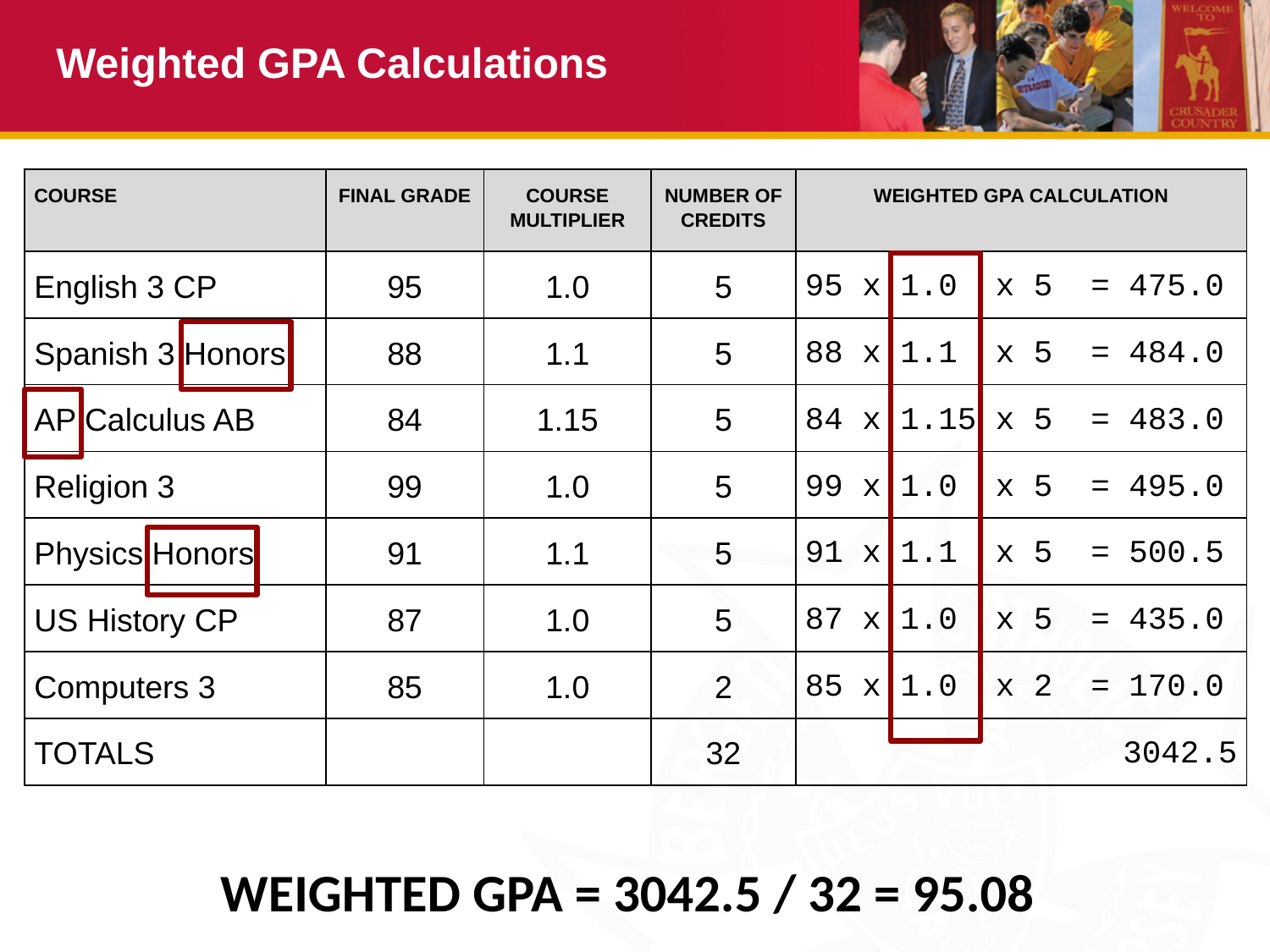

# Weighted GPA Calculations
| COURSE | FINAL GRADE | COURSE MULTIPLIER | NUMBER OF CREDITS | WEIGHTED GPA CALCULATION |
| --- | --- | --- | --- | --- |
| English 3 CP | 95 | 1.0 | 5 | 95 x 1.0 x 5 = 475.0 |
| Spanish 3 Honors | 88 | 1.1 | 5 | 88 x 1.1 x 5 = 484.0 |
| AP Calculus AB | 84 | 1.15 | 5 | 84 x 1.15 x 5 = 483.0 |
| Religion 3 | 99 | 1.0 | 5 | 99 x 1.0 x 5 = 495.0 |
| Physics Honors | 91 | 1.1 | 5 | 91 x 1.1 x 5 = 500.5 |
| US History CP | 87 | 1.0 | 5 | 87 x 1.0 x 5 = 435.0 |
| Computers 3 | 85 | 1.0 | 2 | 85 x 1.0 x 2 = 170.0 |
| TOTALS |  |  | 32 | 3042.5 |

WEIGHTED GPA = 3042.5 / 32 = 95.08